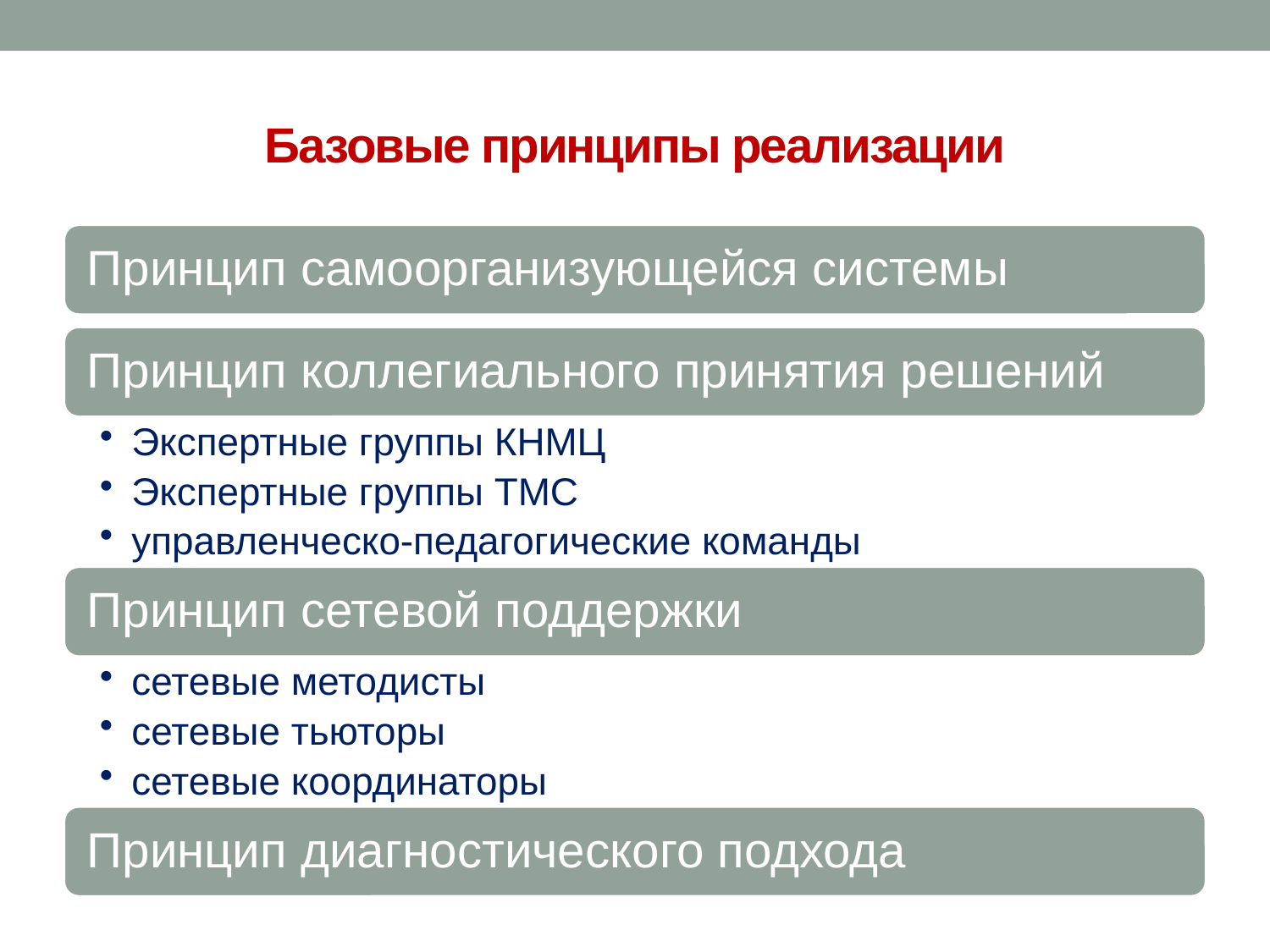

# Базовые принципы реализации
Принцип самоорганизующейся системы
Принцип коллегиального принятия решений
Экспертные группы КНМЦ
Экспертные группы ТМС
управленческо-педагогические команды
Принцип сетевой поддержки
сетевые методисты
сетевые тьюторы
сетевые координаторы
Принцип диагностического подхода